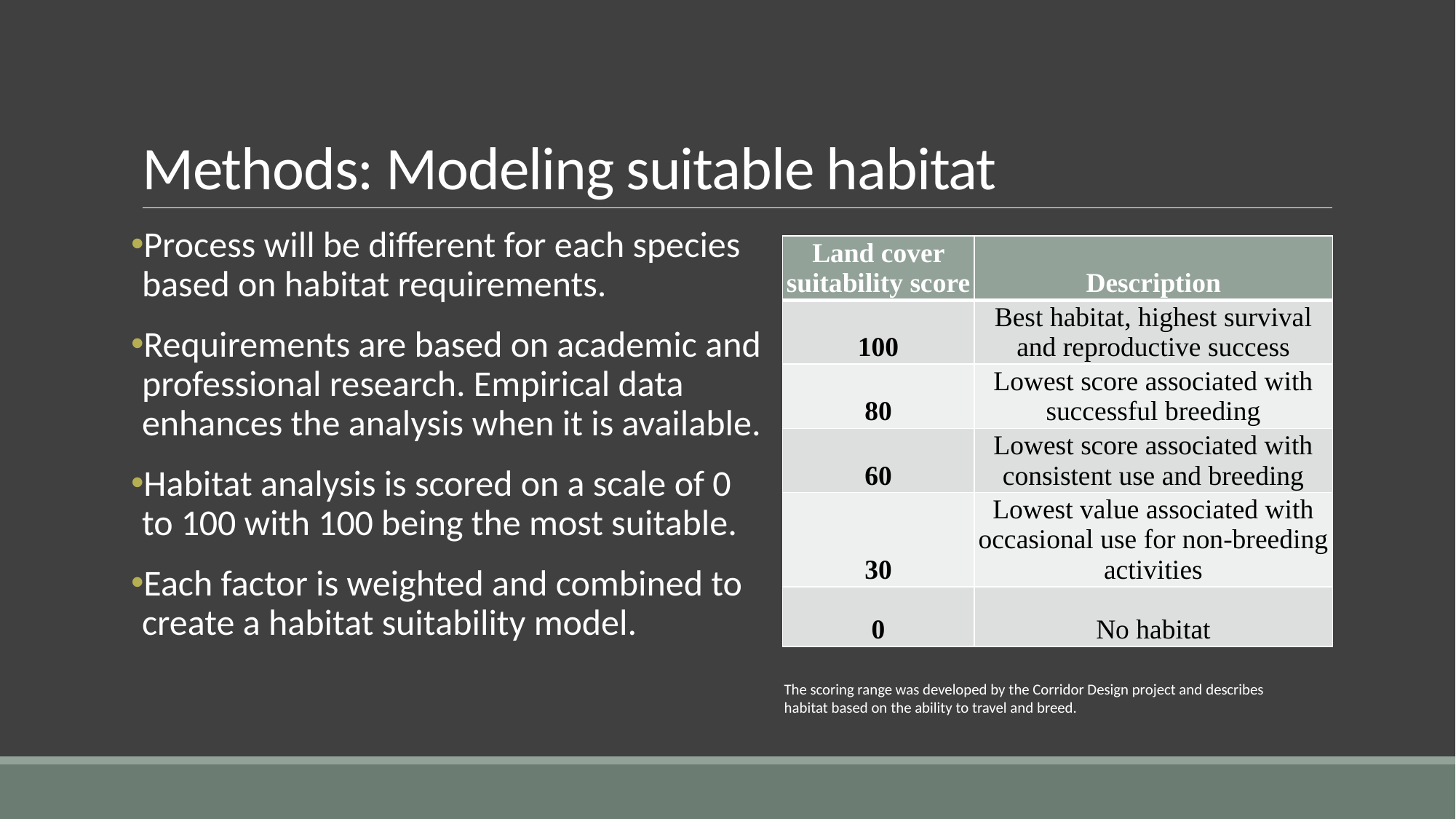

# Methods: Modeling suitable habitat
Process will be different for each species based on habitat requirements.
Requirements are based on academic and professional research. Empirical data enhances the analysis when it is available.
Habitat analysis is scored on a scale of 0 to 100 with 100 being the most suitable.
Each factor is weighted and combined to create a habitat suitability model.
| Land cover suitability score | Description |
| --- | --- |
| 100 | Best habitat, highest survival and reproductive success |
| 80 | Lowest score associated with successful breeding |
| 60 | Lowest score associated with consistent use and breeding |
| 30 | Lowest value associated with occasional use for non-breeding activities |
| 0 | No habitat |
The scoring range was developed by the Corridor Design project and describes habitat based on the ability to travel and breed.